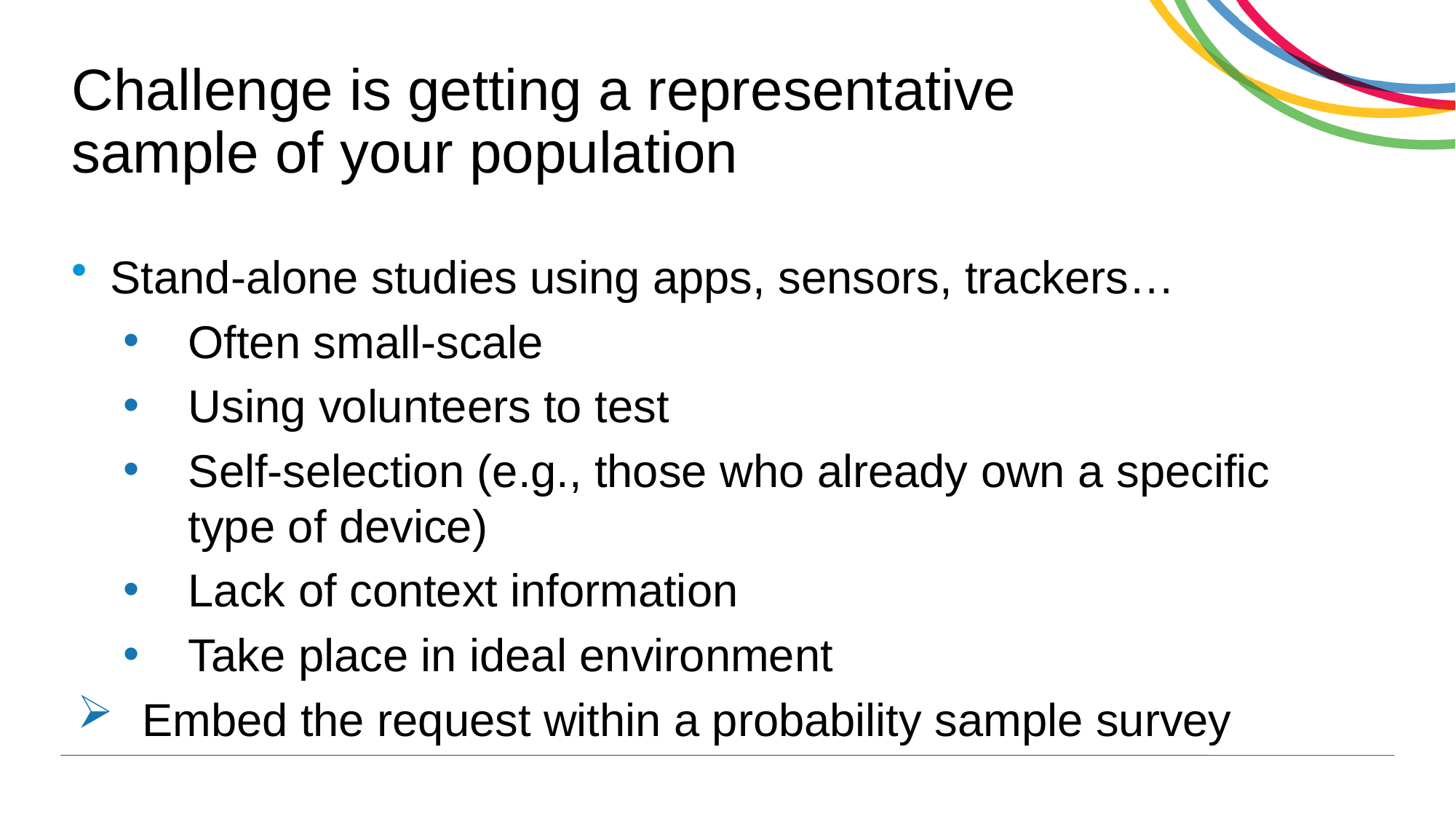

# Challenge is getting a representative sample of your population
Stand-alone studies using apps, sensors, trackers…
Often small-scale
Using volunteers to test
Self-selection (e.g., those who already own a specific type of device)
Lack of context information
Take place in ideal environment
Embed the request within a probability sample survey